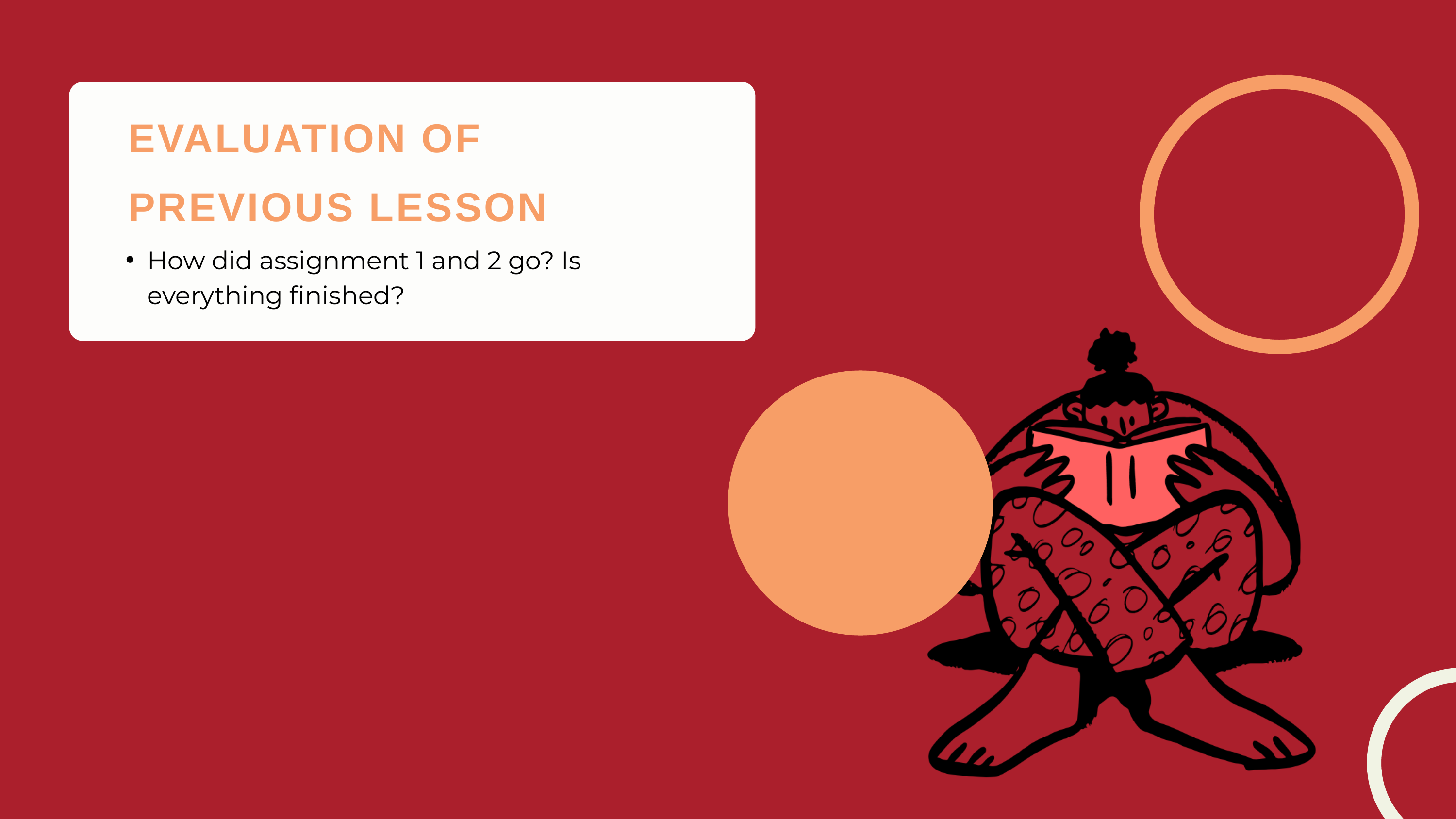

EVALUATION OF PREVIOUS LESSON

How did assignment 1 and 2 go? Is everything finished?